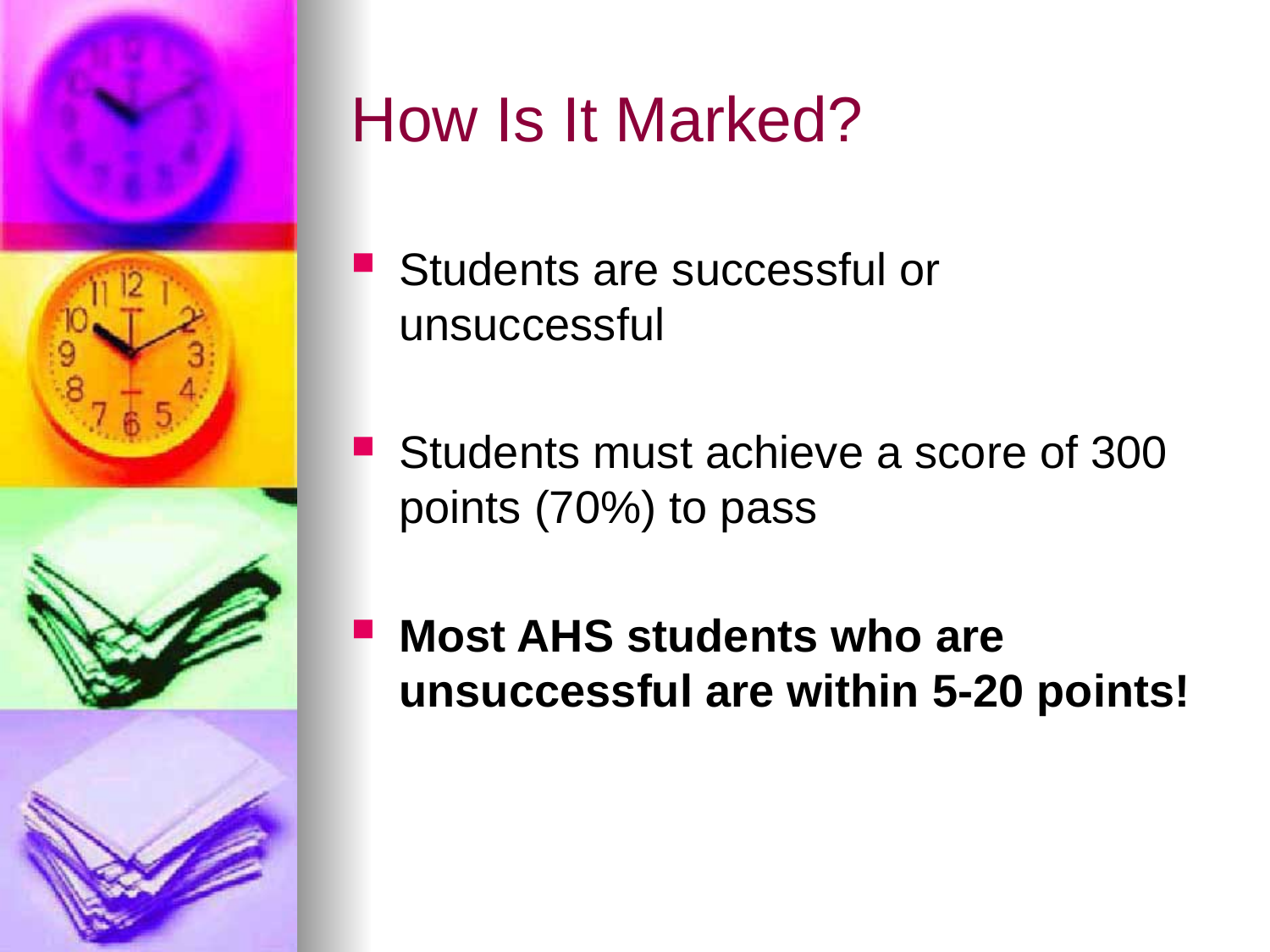

# How Is It Marked?

Students are successful or unsuccessful

Students must achieve a score of 300 points (70%) to pass

Most AHS students who are unsuccessful are within 5-20 points!